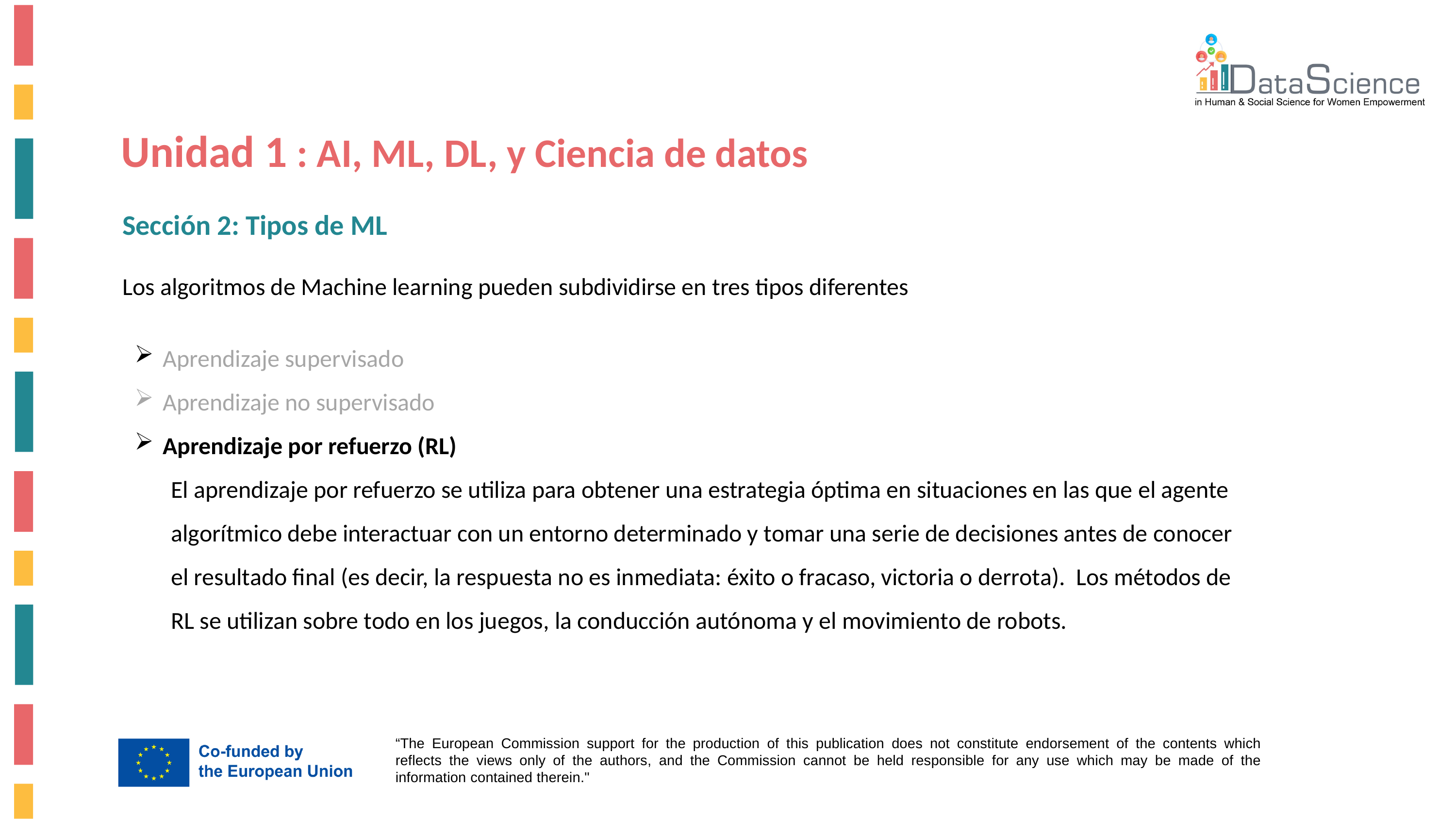

Unidad 1 : AI, ML, DL, y Ciencia de datos
Sección 2: Tipos de ML
Los algoritmos de Machine learning pueden subdividirse en tres tipos diferentes
 Aprendizaje supervisado
 Aprendizaje no supervisado
 Aprendizaje por refuerzo (RL)
El aprendizaje por refuerzo se utiliza para obtener una estrategia óptima en situaciones en las que el agente algorítmico debe interactuar con un entorno determinado y tomar una serie de decisiones antes de conocer el resultado final (es decir, la respuesta no es inmediata: éxito o fracaso, victoria o derrota).  Los métodos de RL se utilizan sobre todo en los juegos, la conducción autónoma y el movimiento de robots.